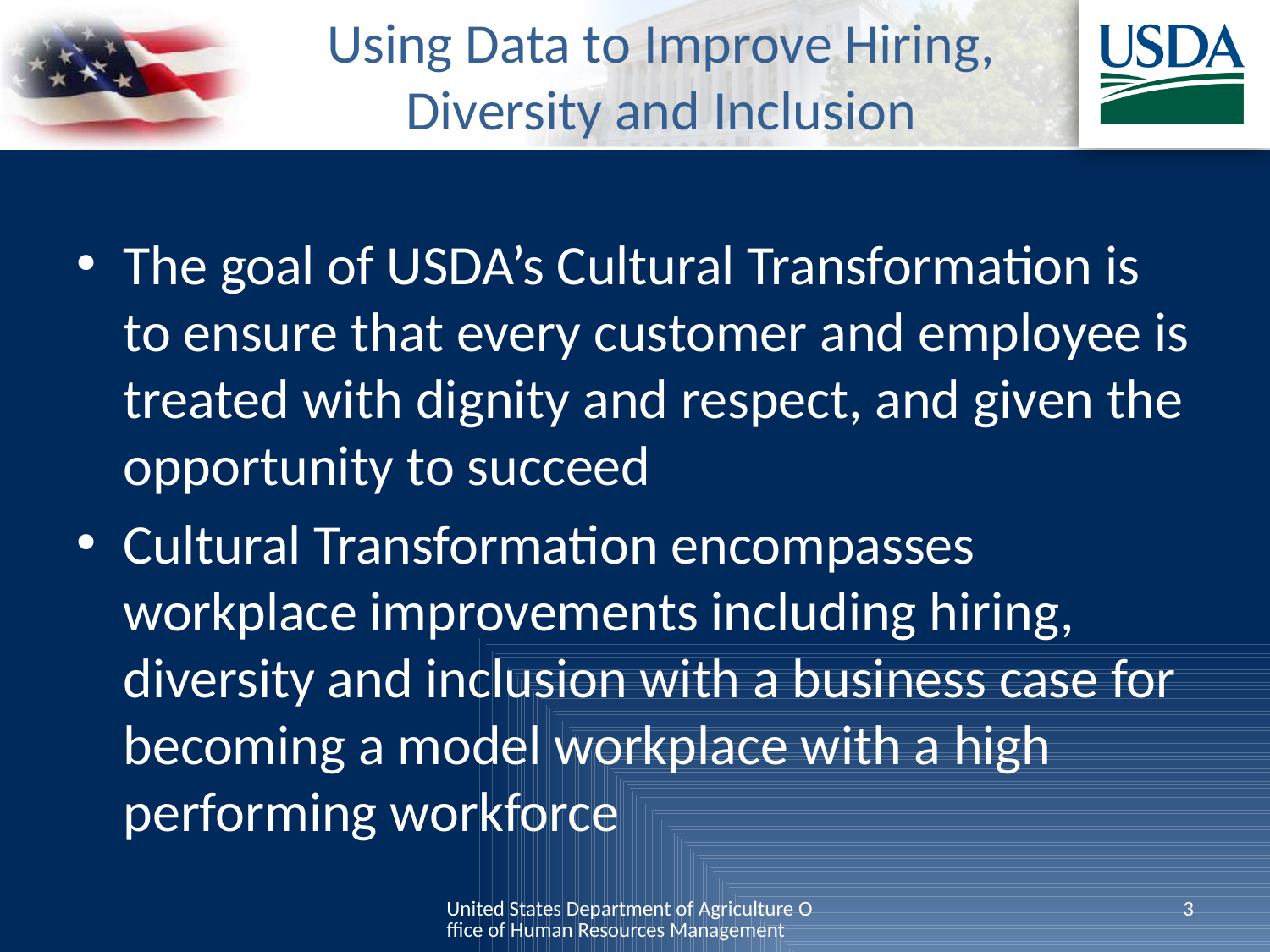

# Using Data to Improve Hiring, Diversity and Inclusion
The goal of USDA’s Cultural Transformation is to ensure that every customer and employee is treated with dignity and respect, and given the opportunity to succeed
Cultural Transformation encompasses workplace improvements including hiring, diversity and inclusion with a business case for becoming a model workplace with a high performing workforce

United States Department of Agriculture Office of Human Resources Management
3